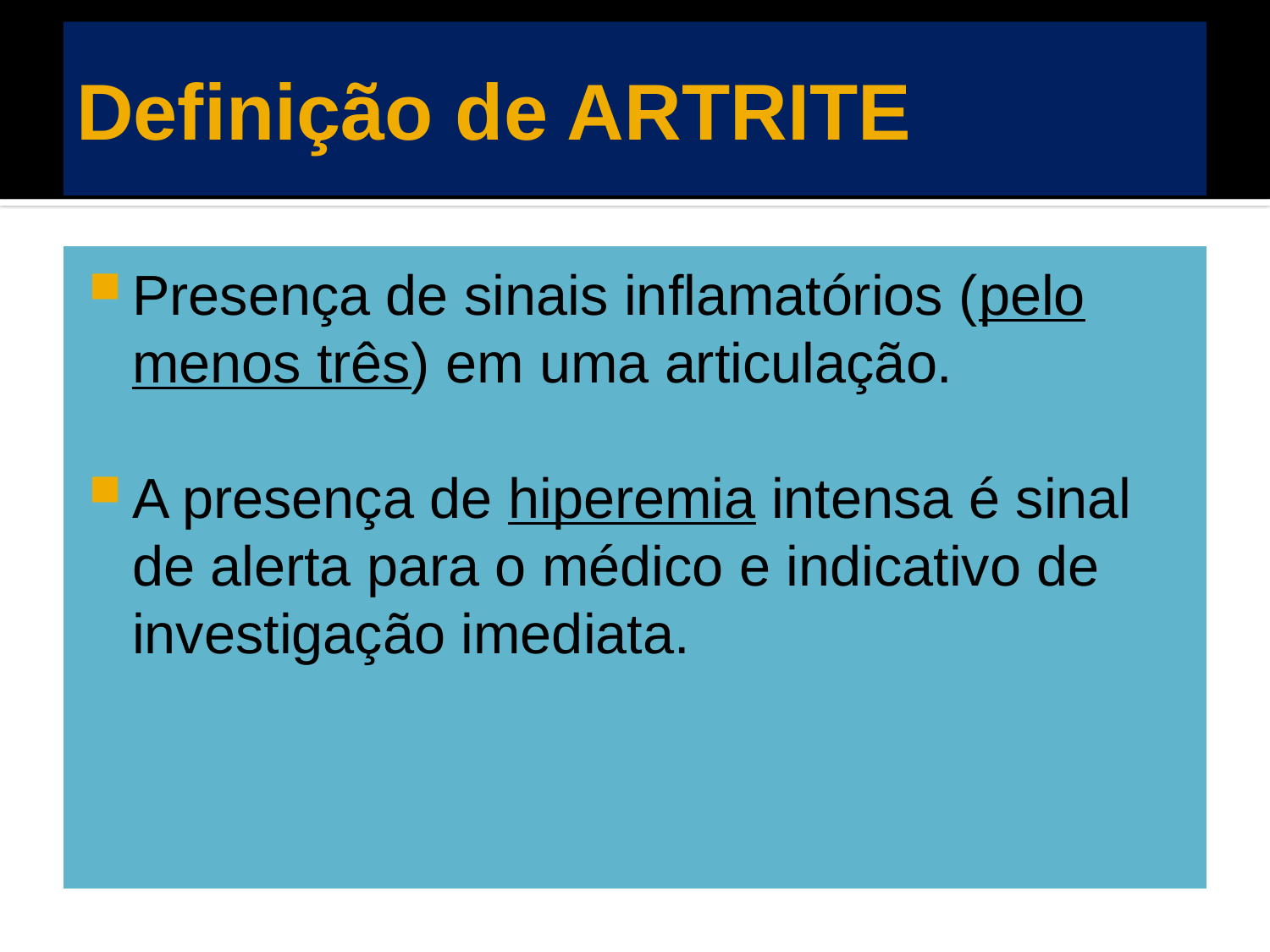

# Definição de ARTRITE
Presença de sinais inflamatórios (pelo menos três) em uma articulação.

A presença de hiperemia intensa é sinal de alerta para o médico e indicativo de investigação imediata.